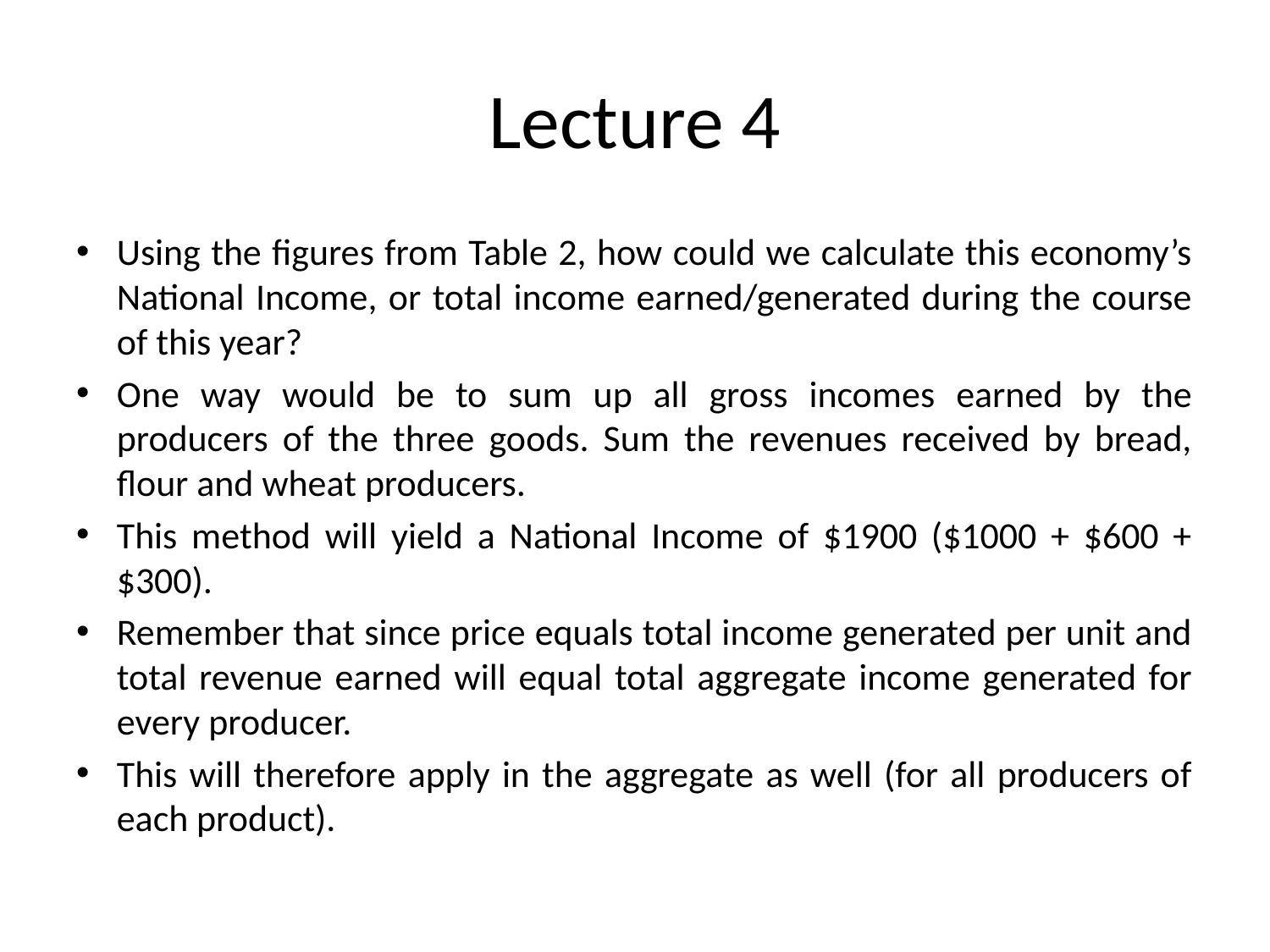

# Lecture 4
Using the figures from Table 2, how could we calculate this economy’s National Income, or total income earned/generated during the course of this year?
One way would be to sum up all gross incomes earned by the producers of the three goods. Sum the revenues received by bread, flour and wheat producers.
This method will yield a National Income of $1900 ($1000 + $600 + $300).
Remember that since price equals total income generated per unit and total revenue earned will equal total aggregate income generated for every producer.
This will therefore apply in the aggregate as well (for all producers of each product).